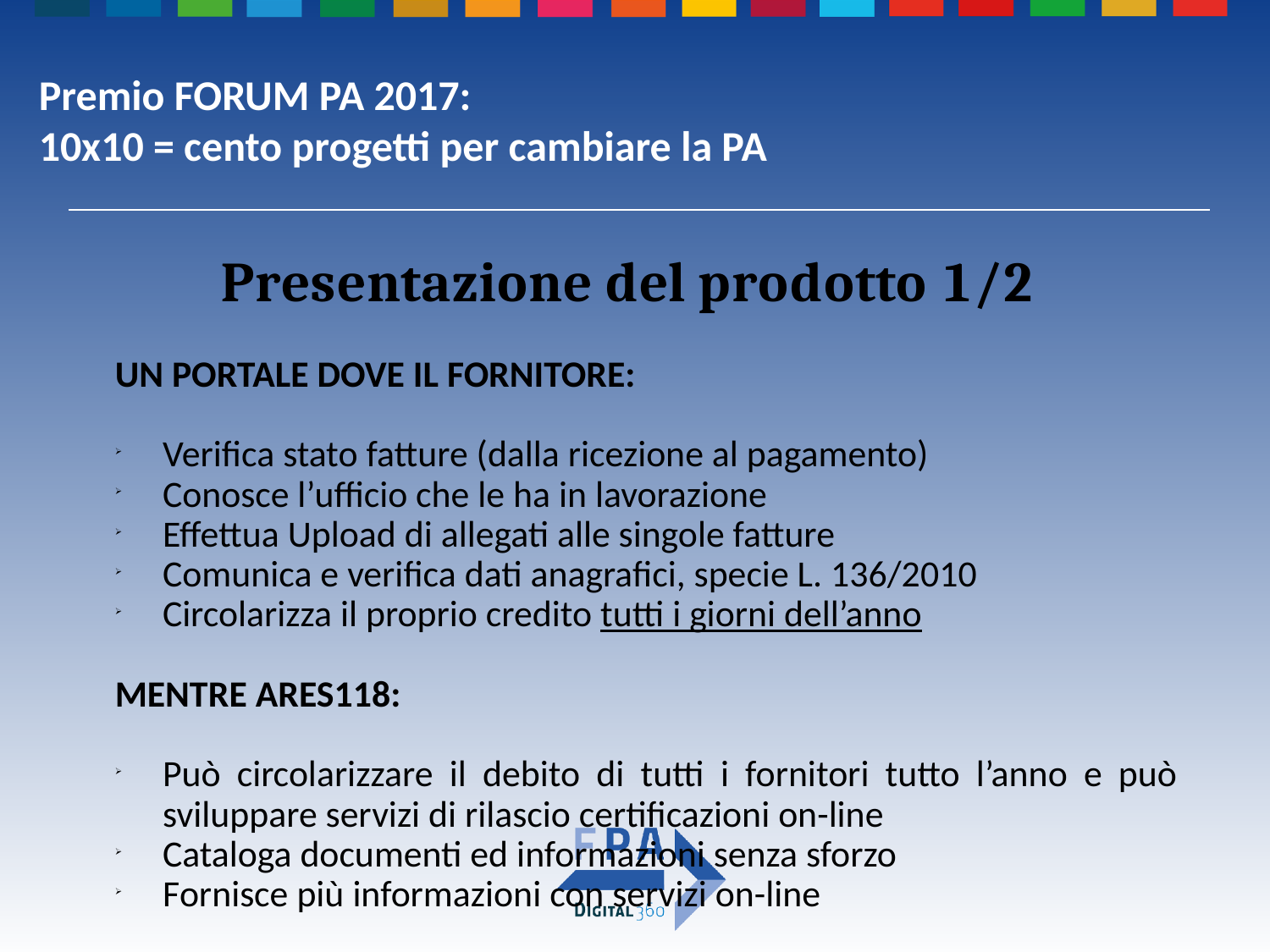

Premio FORUM PA 2017:
10x10 = cento progetti per cambiare la PA
Presentazione del prodotto 1/2
UN PORTALE DOVE IL FORNITORE:

Verifica stato fatture (dalla ricezione al pagamento)
Conosce l’ufficio che le ha in lavorazione
Effettua Upload di allegati alle singole fatture
Comunica e verifica dati anagrafici, specie L. 136/2010
Circolarizza il proprio credito tutti i giorni dell’anno

MENTRE ARES118:

Può circolarizzare il debito di tutti i fornitori tutto l’anno e può sviluppare servizi di rilascio certificazioni on-line
Cataloga documenti ed informazioni senza sforzo
Fornisce più informazioni con servizi on-line